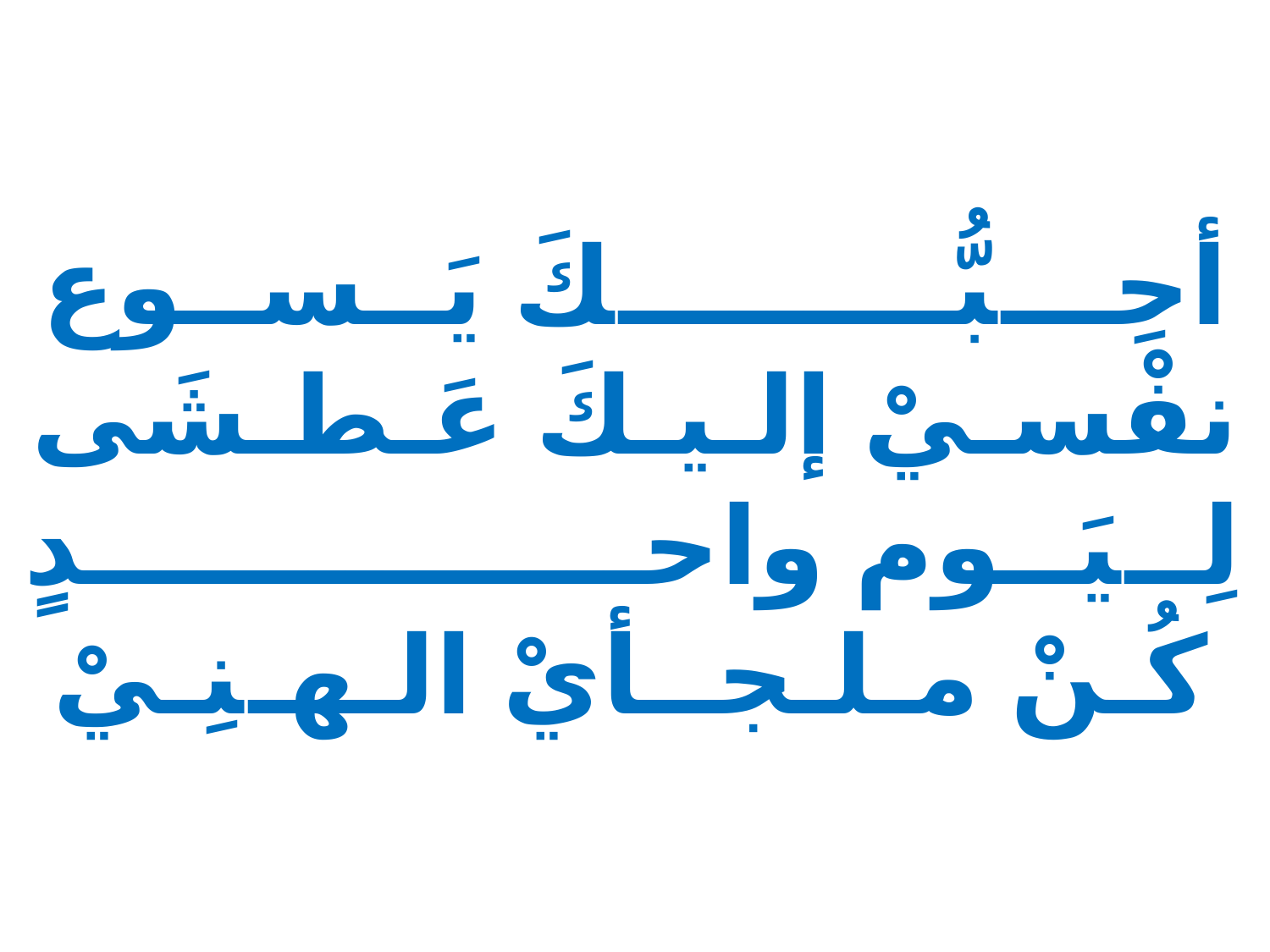

# أحِـــبُّـــــــــكَ يَــســوع نفْسـيْ إلـيـكَ عَـطـشَى لِــيَــوم واحـــــــــــــــدٍ كُـنْ مـلـجــأيْ الـهـنِـيْ